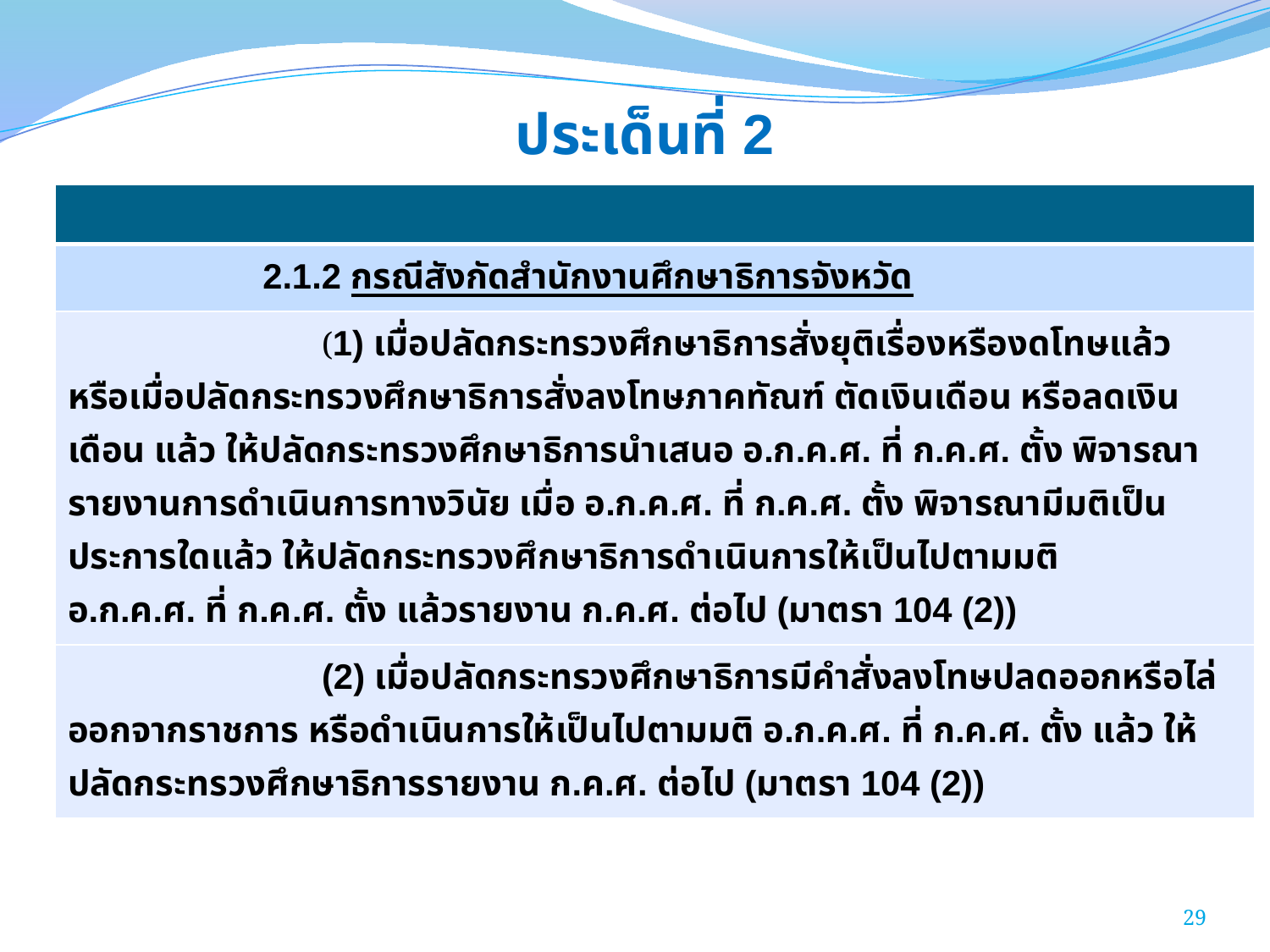

# ประเด็นที่ 2
|  |
| --- |
| 2.1.2 กรณีสังกัดสำนักงานศึกษาธิการจังหวัด |
| (1) เมื่อปลัดกระทรวงศึกษาธิการสั่งยุติเรื่องหรืองดโทษแล้ว หรือเมื่อปลัดกระทรวงศึกษาธิการสั่งลงโทษภาคทัณฑ์ ตัดเงินเดือน หรือลดเงินเดือน แล้ว ให้ปลัดกระทรวงศึกษาธิการนำเสนอ อ.ก.ค.ศ. ที่ ก.ค.ศ. ตั้ง พิจารณารายงานการดำเนินการทางวินัย เมื่อ อ.ก.ค.ศ. ที่ ก.ค.ศ. ตั้ง พิจารณามีมติเป็นประการใดแล้ว ให้ปลัดกระทรวงศึกษาธิการดำเนินการให้เป็นไปตามมติ อ.ก.ค.ศ. ที่ ก.ค.ศ. ตั้ง แล้วรายงาน ก.ค.ศ. ต่อไป (มาตรา 104 (2)) |
| (2) เมื่อปลัดกระทรวงศึกษาธิการมีคำสั่งลงโทษปลดออกหรือไล่ออกจากราชการ หรือดำเนินการให้เป็นไปตามมติ อ.ก.ค.ศ. ที่ ก.ค.ศ. ตั้ง แล้ว ให้ปลัดกระทรวงศึกษาธิการรายงาน ก.ค.ศ. ต่อไป (มาตรา 104 (2)) |
29